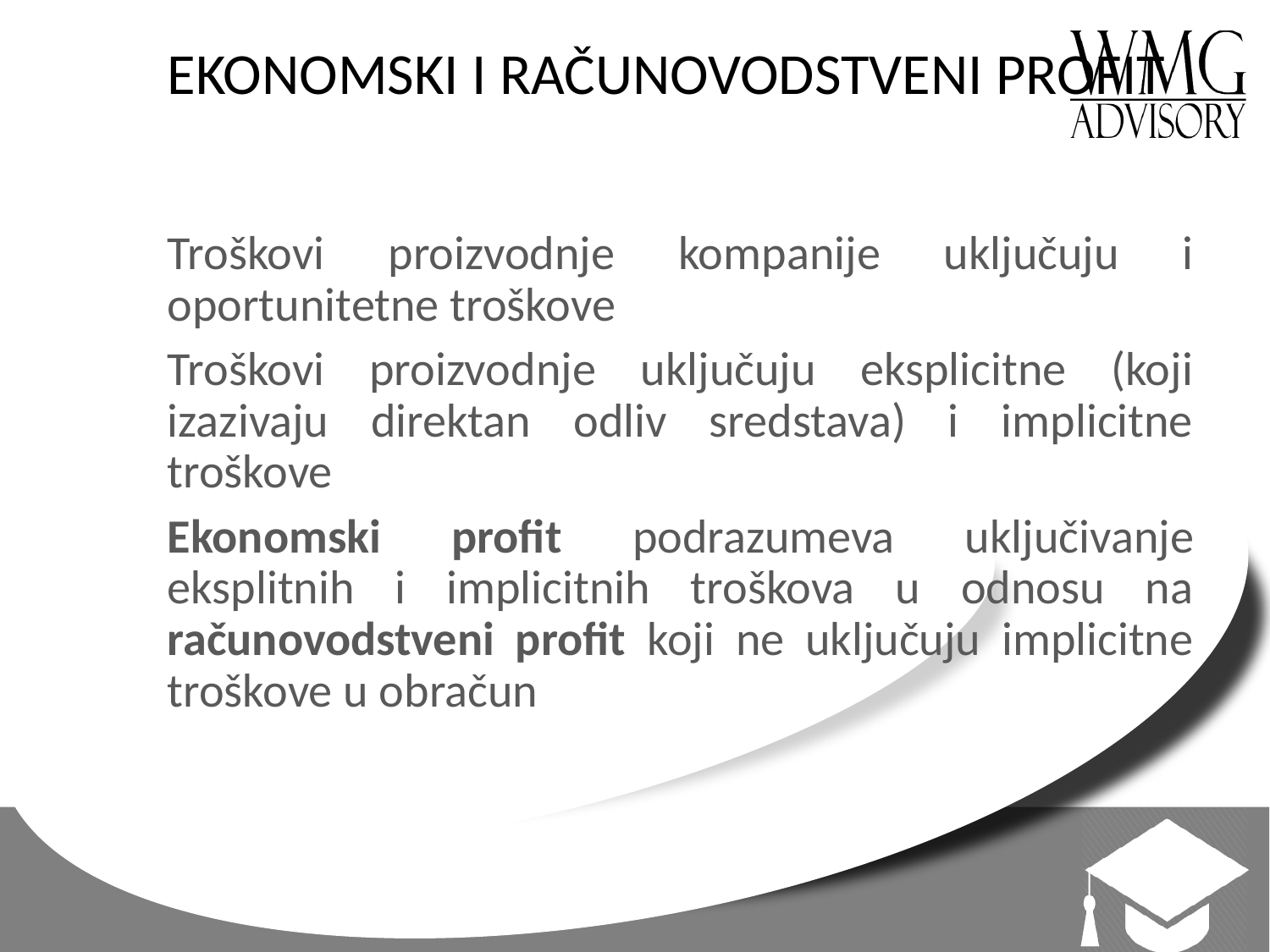

# EKONOMSKI I RAČUNOVODSTVENI PROFIT
Troškovi proizvodnje kompanije uključuju i oportunitetne troškove
Troškovi proizvodnje uključuju eksplicitne (koji izazivaju direktan odliv sredstava) i implicitne troškove
Ekonomski profit podrazumeva uključivanje eksplitnih i implicitnih troškova u odnosu na računovodstveni profit koji ne uključuju implicitne troškove u obračun